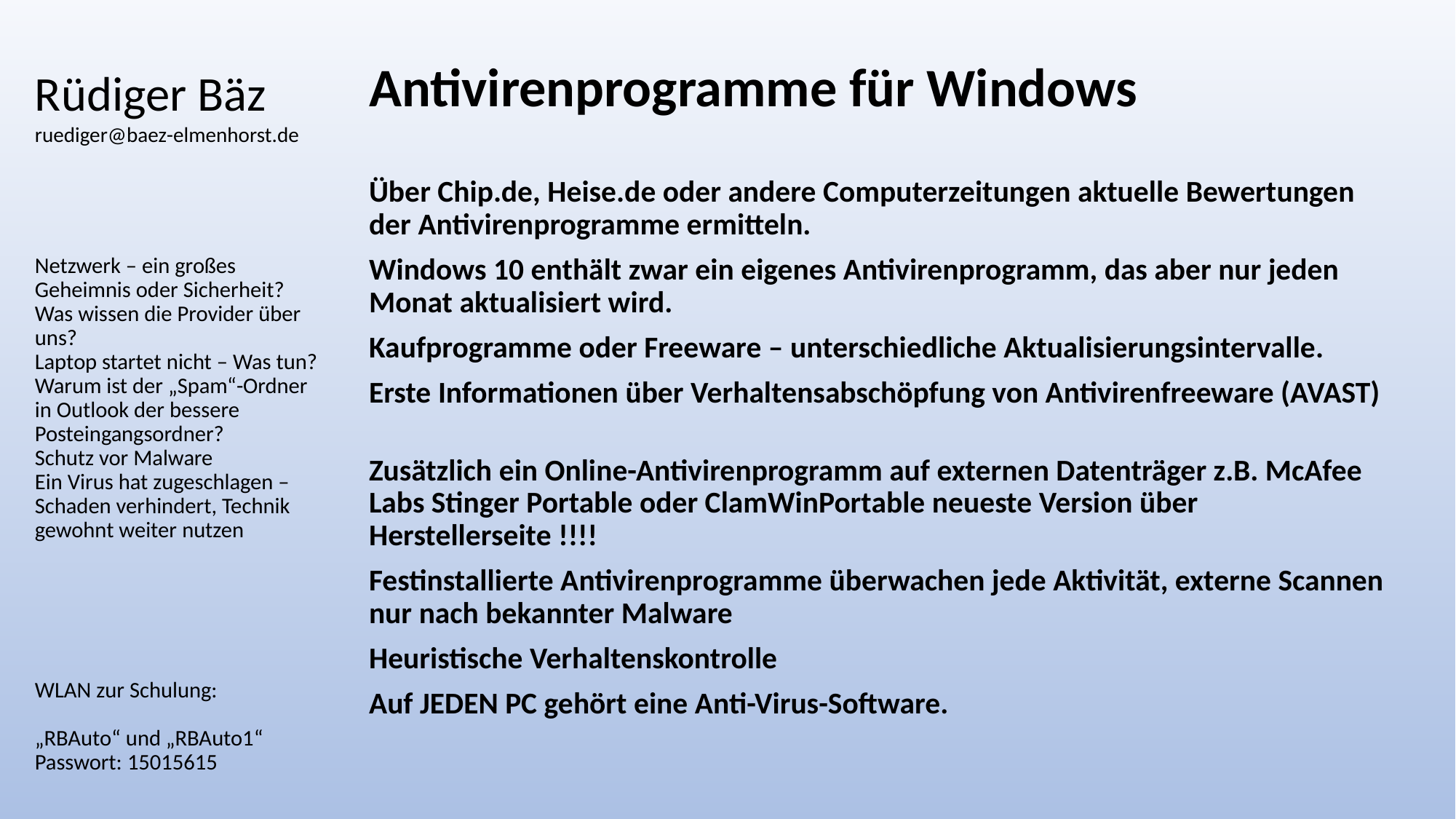

# Rüdiger Bäz ruediger@baez-elmenhorst.de
Antivirenprogramme für Windows

Über Chip.de, Heise.de oder andere Computerzeitungen aktuelle Bewertungen der Antivirenprogramme ermitteln.
Windows 10 enthält zwar ein eigenes Antivirenprogramm, das aber nur jeden Monat aktualisiert wird.
Kaufprogramme oder Freeware – unterschiedliche Aktualisierungsintervalle.
Erste Informationen über Verhaltensabschöpfung von Antivirenfreeware (AVAST)
Zusätzlich ein Online-Antivirenprogramm auf externen Datenträger z.B. McAfee Labs Stinger Portable oder ClamWinPortable neueste Version über Herstellerseite !!!!
Festinstallierte Antivirenprogramme überwachen jede Aktivität, externe Scannen nur nach bekannter Malware
Heuristische Verhaltenskontrolle
Auf JEDEN PC gehört eine Anti-Virus-Software.
Netzwerk – ein großes Geheimnis oder Sicherheit?
Was wissen die Provider über uns?
Laptop startet nicht – Was tun?
Warum ist der „Spam“-Ordner in Outlook der bessere Posteingangsordner?
Schutz vor Malware
Ein Virus hat zugeschlagen – Schaden verhindert, Technik gewohnt weiter nutzen
WLAN zur Schulung:
„RBAuto“ und „RBAuto1“
Passwort: 15015615